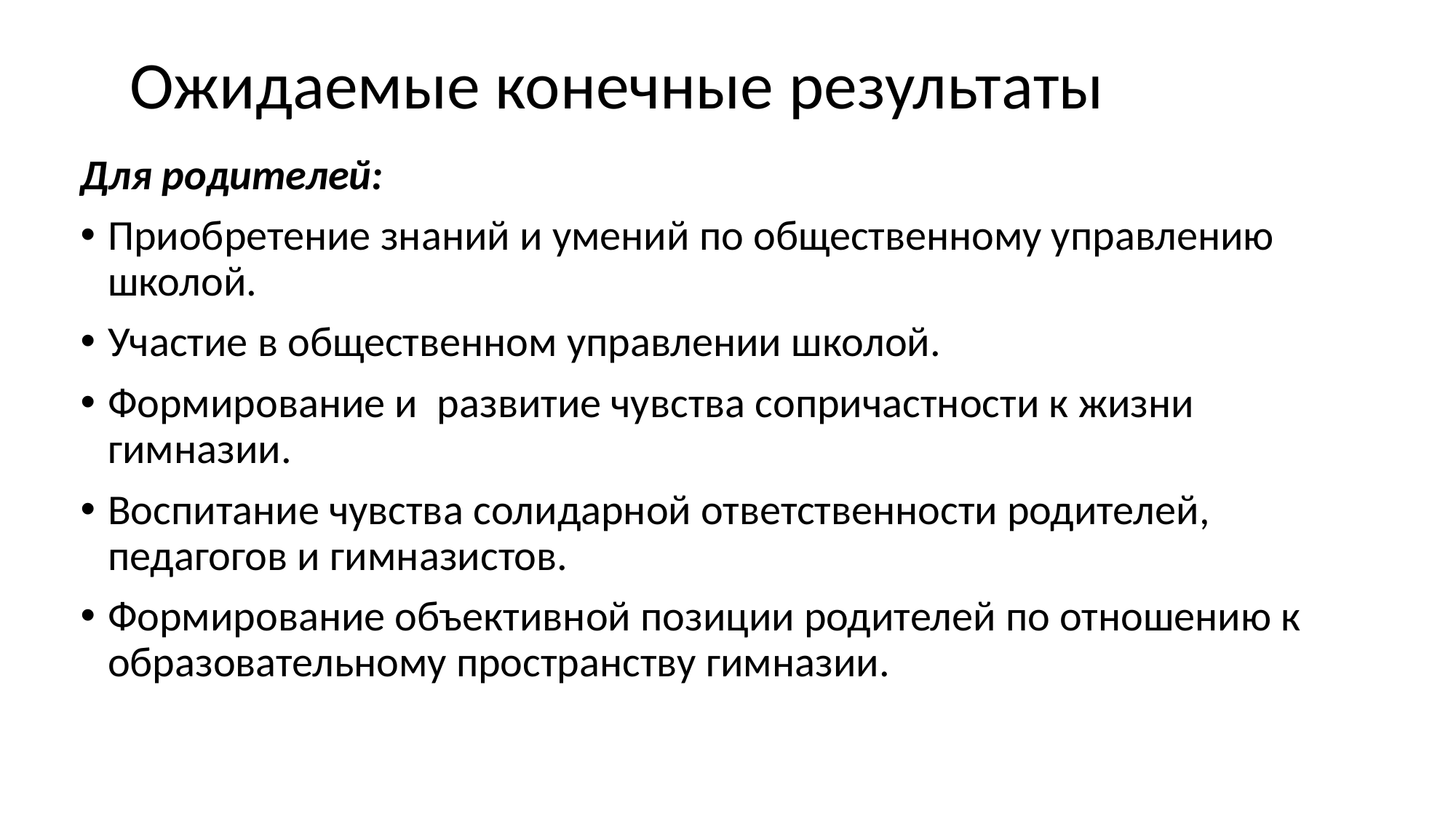

# Ожидаемые конечные результаты
Для родителей:
Приобретение знаний и умений по общественному управлению школой.
Участие в общественном управлении школой.
Формирование и  развитие чувства сопричастности к жизни гимназии.
Воспитание чувства солидарной ответственности родителей, педагогов и гимназистов.
Формирование объективной позиции родителей по отношению к образовательному пространству гимназии.